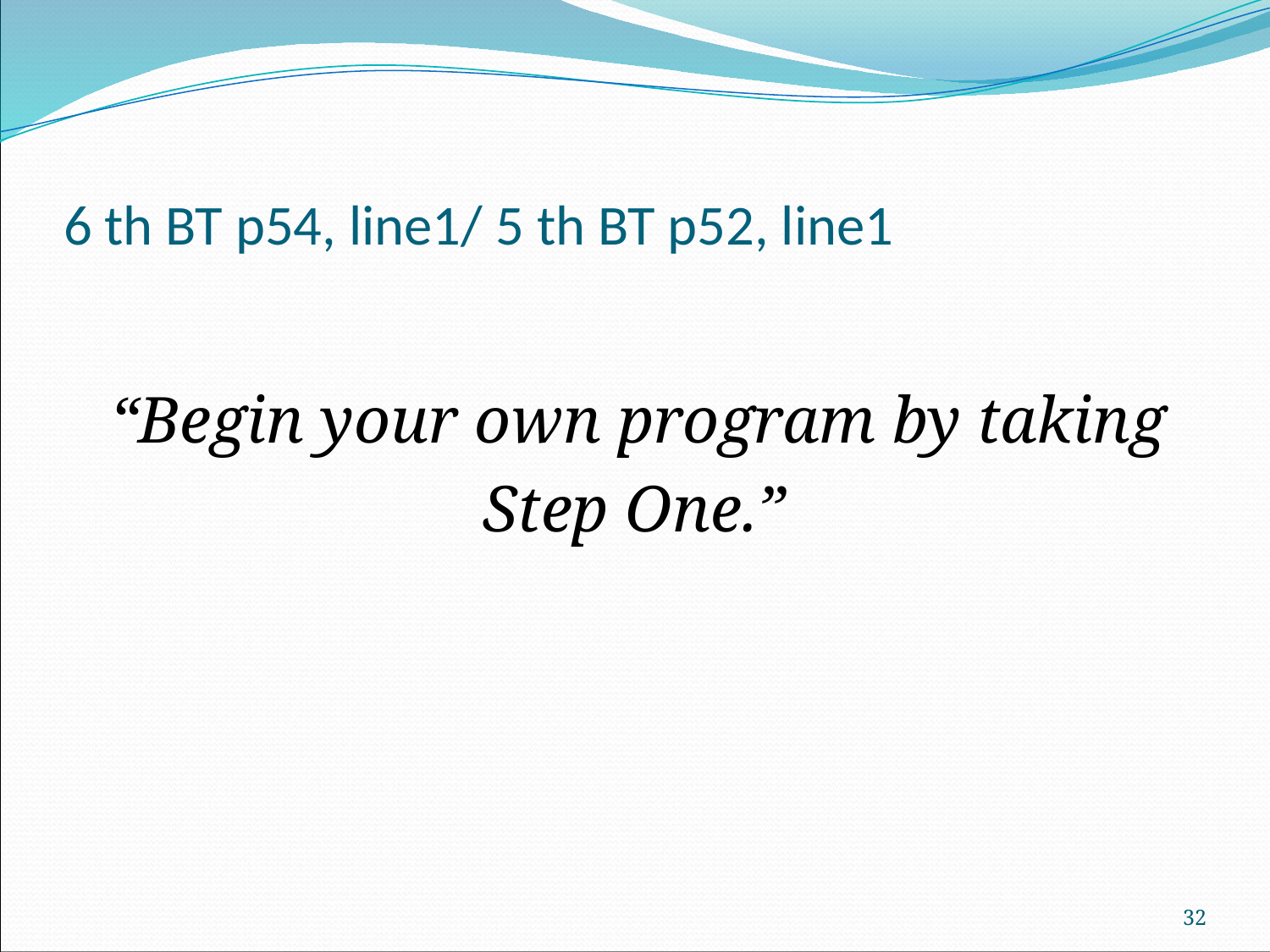

# 6 th BT p54, line1/ 5 th BT p52, line1

  “Begin your own program by taking
Step One.”
32